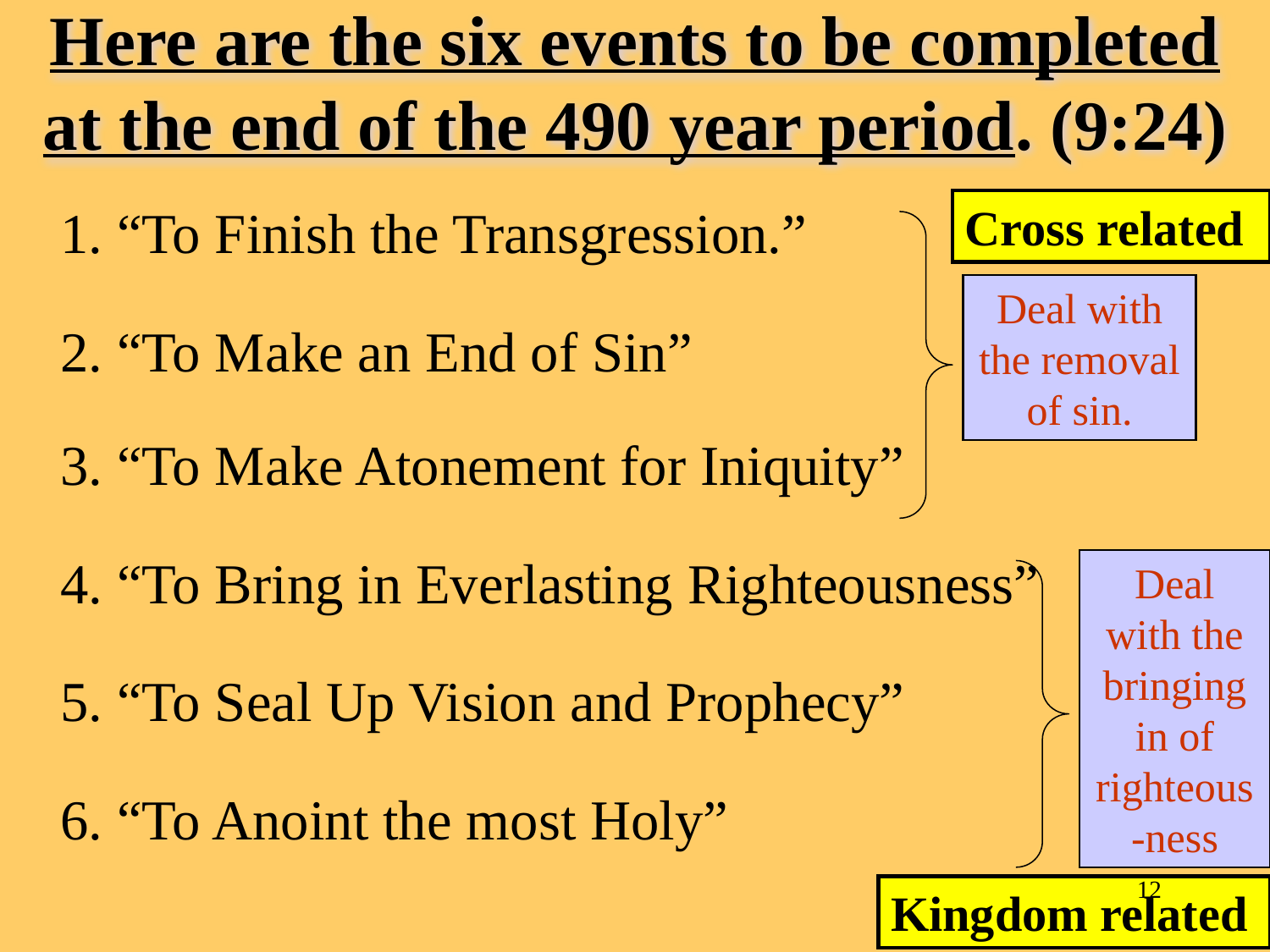

# Here are the six events to be completed at the end of the 490 year period. (9:24)
	1. “To Finish the Transgression.”

	2. “To Make an End of Sin”

	3. “To Make Atonement for Iniquity”

	4. “To Bring in Everlasting Righteousness”

	5. “To Seal Up Vision and Prophecy”

	6. “To Anoint the most Holy”

Cross related

Deal with the removal of sin.
Deal with the bringing in of righteous-ness

12
Kingdom related